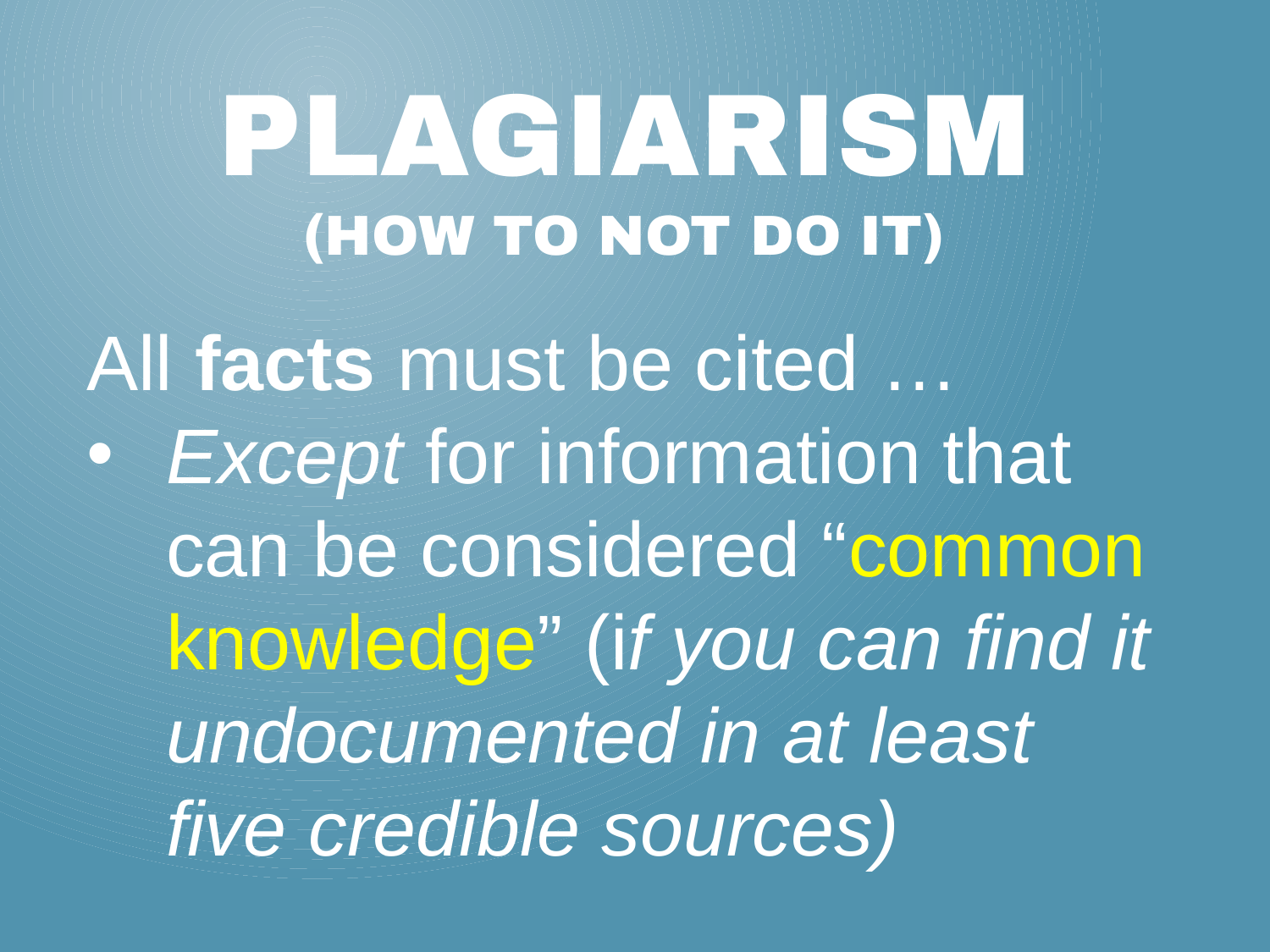

# Plagiarism (How to not do it)
All facts must be cited …
Except for information that can be considered “common knowledge” (if you can find it undocumented in at least five credible sources)